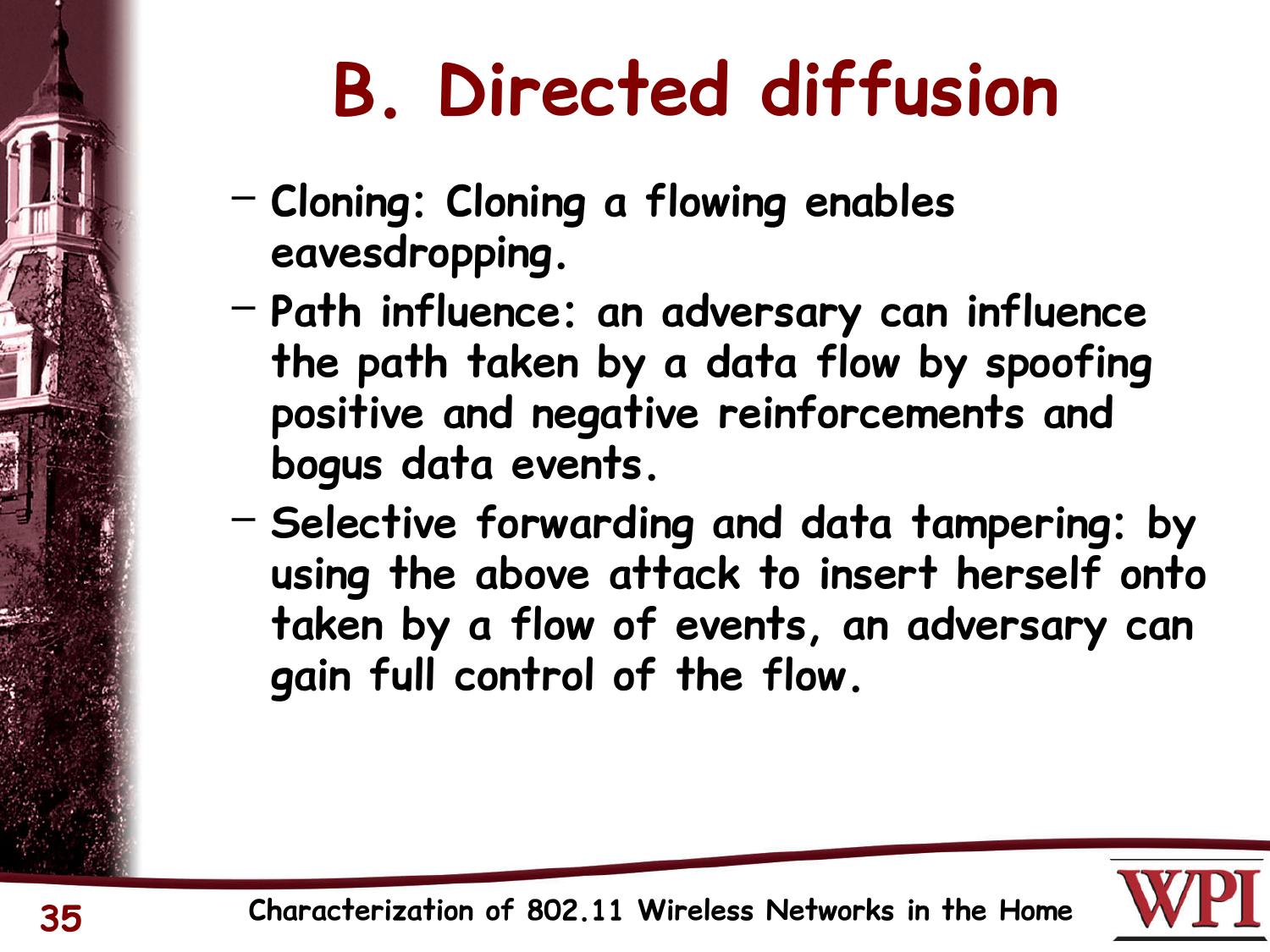

# B. Directed diffusion
Cloning: Cloning a flowing enables eavesdropping.
Path influence: an adversary can influence the path taken by a data flow by spoofing positive and negative reinforcements and bogus data events.
Selective forwarding and data tampering: by using the above attack to insert herself onto taken by a flow of events, an adversary can gain full control of the flow.
Characterization of 802.11 Wireless Networks in the Home
35